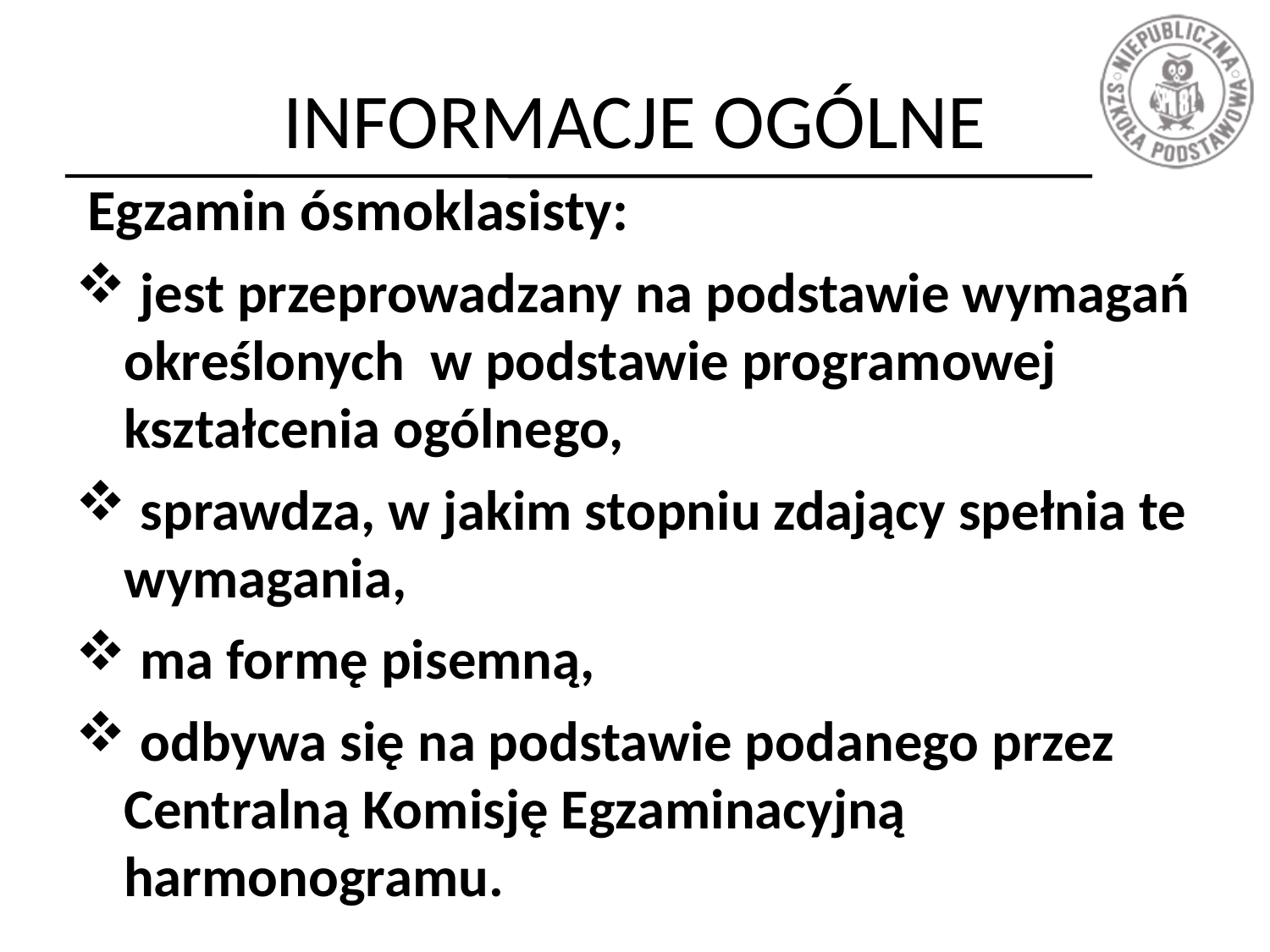

# INFORMACJE OGÓLNE
Egzamin ósmoklasisty:
 jest przeprowadzany na podstawie wymagań określonych  w podstawie programowej kształcenia ogólnego,
 sprawdza, w jakim stopniu zdający spełnia te wymagania,
 ma formę pisemną,
 odbywa się na podstawie podanego przez Centralną Komisję Egzaminacyjną harmonogramu.